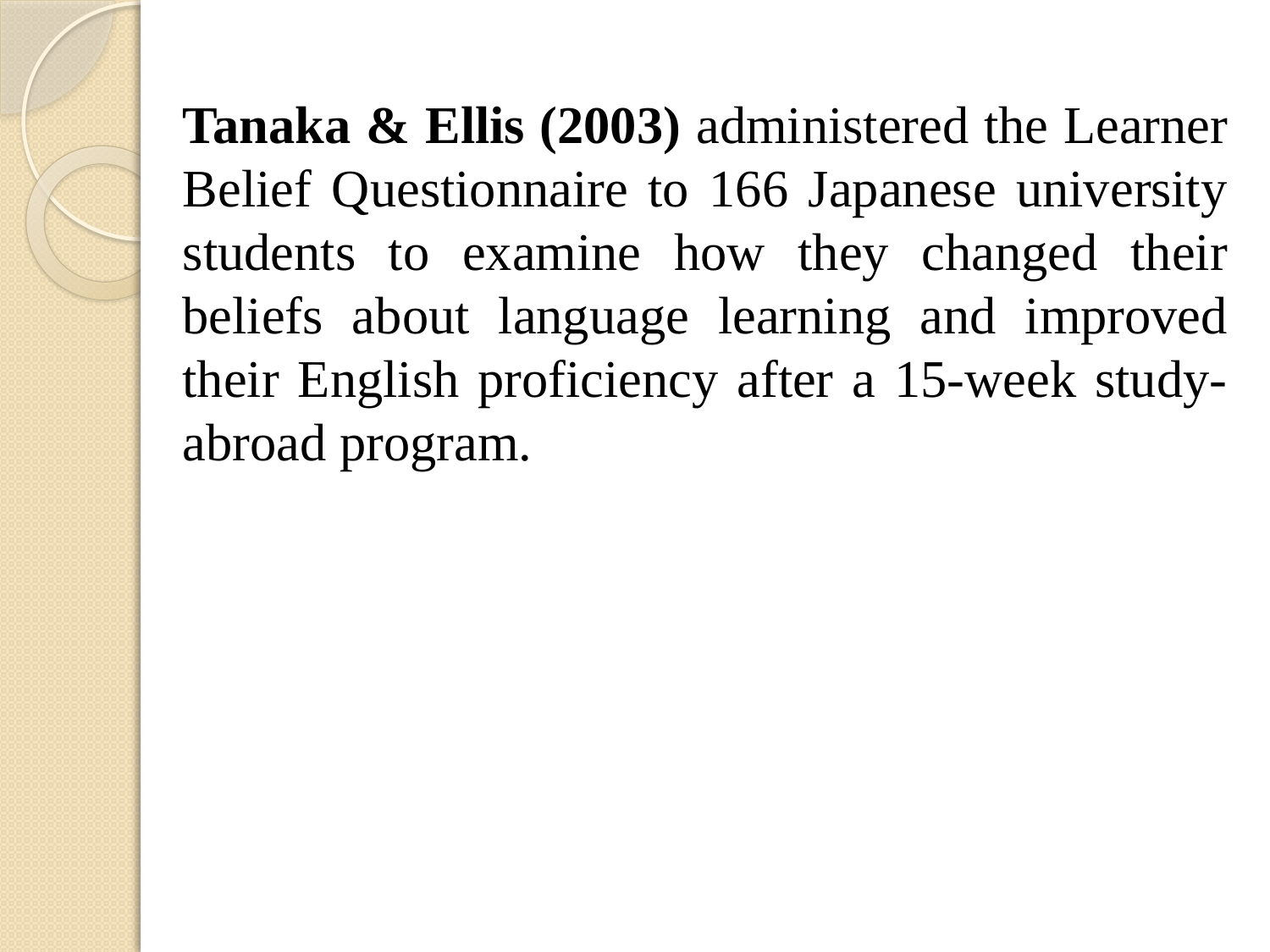

Tanaka & Ellis (2003) administered the Learner Belief Questionnaire to 166 Japanese university students to examine how they changed their beliefs about language learning and improved their English proficiency after a 15-week study-abroad program.